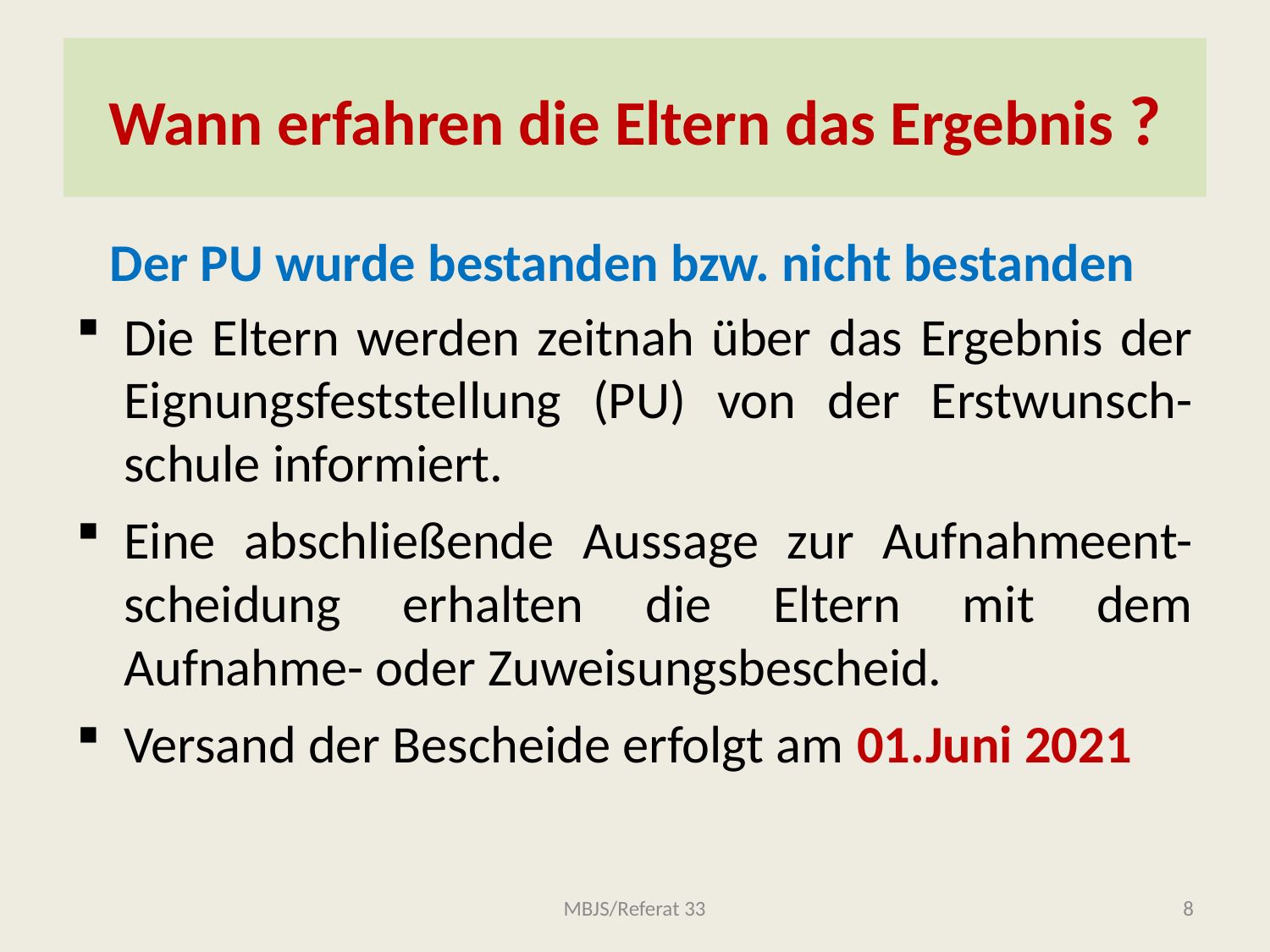

# Wann erfahren die Eltern das Ergebnis ?
Der PU wurde bestanden bzw. nicht bestanden
Die Eltern werden zeitnah über das Ergebnis der Eignungsfeststellung (PU) von der Erstwunsch-schule informiert.
Eine abschließende Aussage zur Aufnahmeent-scheidung erhalten die Eltern mit dem Aufnahme- oder Zuweisungsbescheid.
Versand der Bescheide erfolgt am 01.Juni 2021

MBJS/Referat 33
8